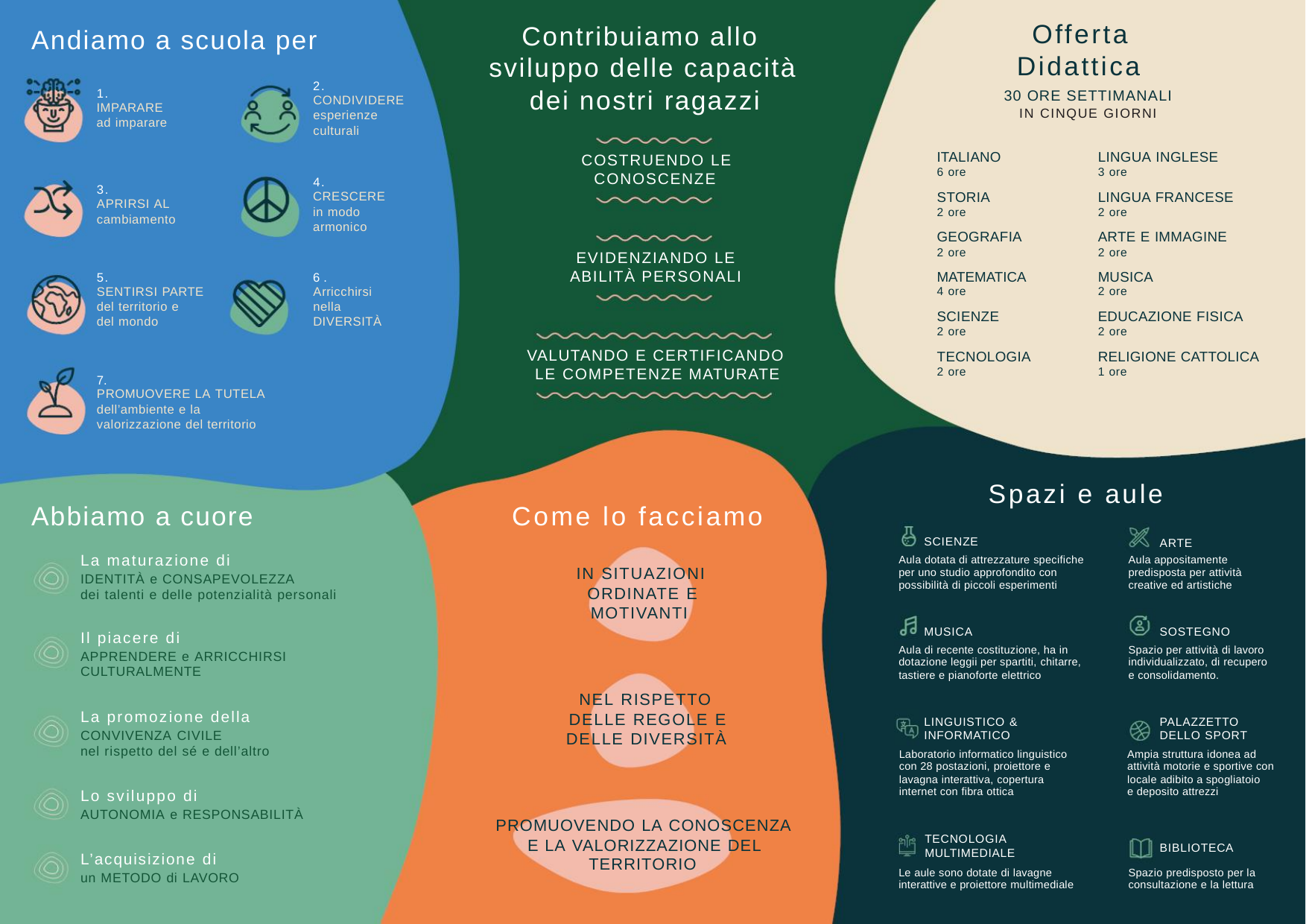

Offerta
Didattica
Contribuiamo allo
sviluppo delle capacità
dei nostri ragazzi
Andiamo a scuola per
2.
1.
30 ORE SETTIMANALI
IN CINQUE GIORNI
CONDIVIDERE
esperienze
culturali
IMPARARE
ad imparare
ITALIANO
6 ore
LINGUA INGLESE
3 ore
COSTRUENDO LE
CONOSCENZE
4.
3.
CRESCERE
in modo
armonico
STORIA
2 ore
LINGUA FRANCESE
2 ore
APRIRSI AL
cambiamento
GEOGRAFIA
ARTE E IMMAGINE
2 ore
2 ore
EVIDENZIANDO LE
ABILITÀ PERSONALI
5.
6 .
MATEMATICA
4 ore
MUSICA
2 ore
SENTIRSI PARTE
del territorio e
del mondo
Arricchirsi
nella
DIVERSITÀ
SCIENZE
2 ore
EDUCAZIONE FISICA
2 ore
VALUTANDO E CERTIFICANDO
TECNOLOGIA
RELIGIONE CATTOLICA
LE COMPETENZE MATURATE
2 ore
1 ore
7.
PROMUOVERE LA TUTELA
dell’ambiente e la
valorizzazione del territorio
Spazi e aule
Abbiamo a cuore
Come lo facciamo
SCIENZE
ARTE
La maturazione di
IDENTITÀ e CONSAPEVOLEZZA
Aula dotata di attrezzature specifiche
per uno studio approfondito con
possibilità di piccoli esperimenti
Aula appositamente
predisposta per attività
creative ed artistiche
IN SITUAZIONI
ORDINATE E
MOTIVANTI
dei talenti e delle potenzialità personali
MUSICA
SOSTEGNO
Il piacere di
APPRENDERE e ARRICCHIRSI
Aula di recente costituzione, ha in
dotazione leggii per spartiti, chitarre,
tastiere e pianoforte elettrico
Spazio per attività di lavoro
individualizzato, di recupero
e consolidamento.
CULTURALMENTE
NEL RISPETTO
DELLE REGOLE E
DELLE DIVERSITÀ
La promozione della
CONVIVENZA CIVILE
LINGUISTICO &
INFORMATICO
PALAZZETTO
DELLO SPORT
nel rispetto del sé e dell’altro
Laboratorio informatico linguistico
con 28 postazioni, proiettore e
lavagna interattiva, copertura
internet con fibra ottica
Ampia struttura idonea ad
attività motorie e sportive con
locale adibito a spogliatoio
e deposito attrezzi
Lo sviluppo di
AUTONOMIA e RESPONSABILITÀ
PROMUOVENDO LA CONOSCENZA
E LA VALORIZZAZIONE DEL
TERRITORIO
TECNOLOGIA
MULTIMEDIALE
BIBLIOTECA
L’acquisizione di
un METODO di LAVORO
Le aule sono dotate di lavagne
interattive e proiettore multimediale
Spazio predisposto per la
consultazione e la lettura